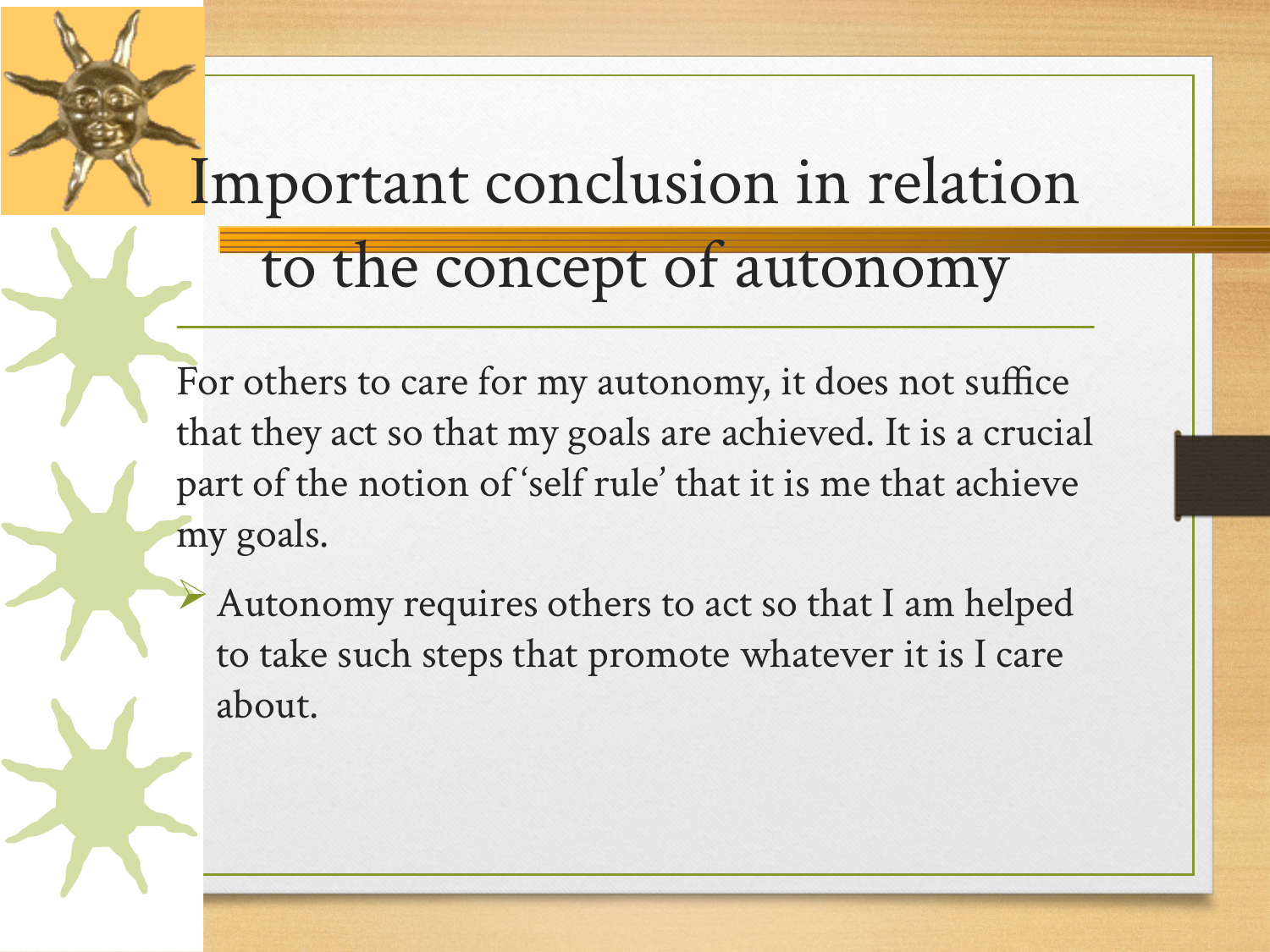

# Important conclusion in relation to the concept of autonomy
For others to care for my autonomy, it does not suffice that they act so that my goals are achieved. It is a crucial part of the notion of ‘self rule’ that it is me that achieve my goals.
Autonomy requires others to act so that I am helped to take such steps that promote whatever it is I care about.